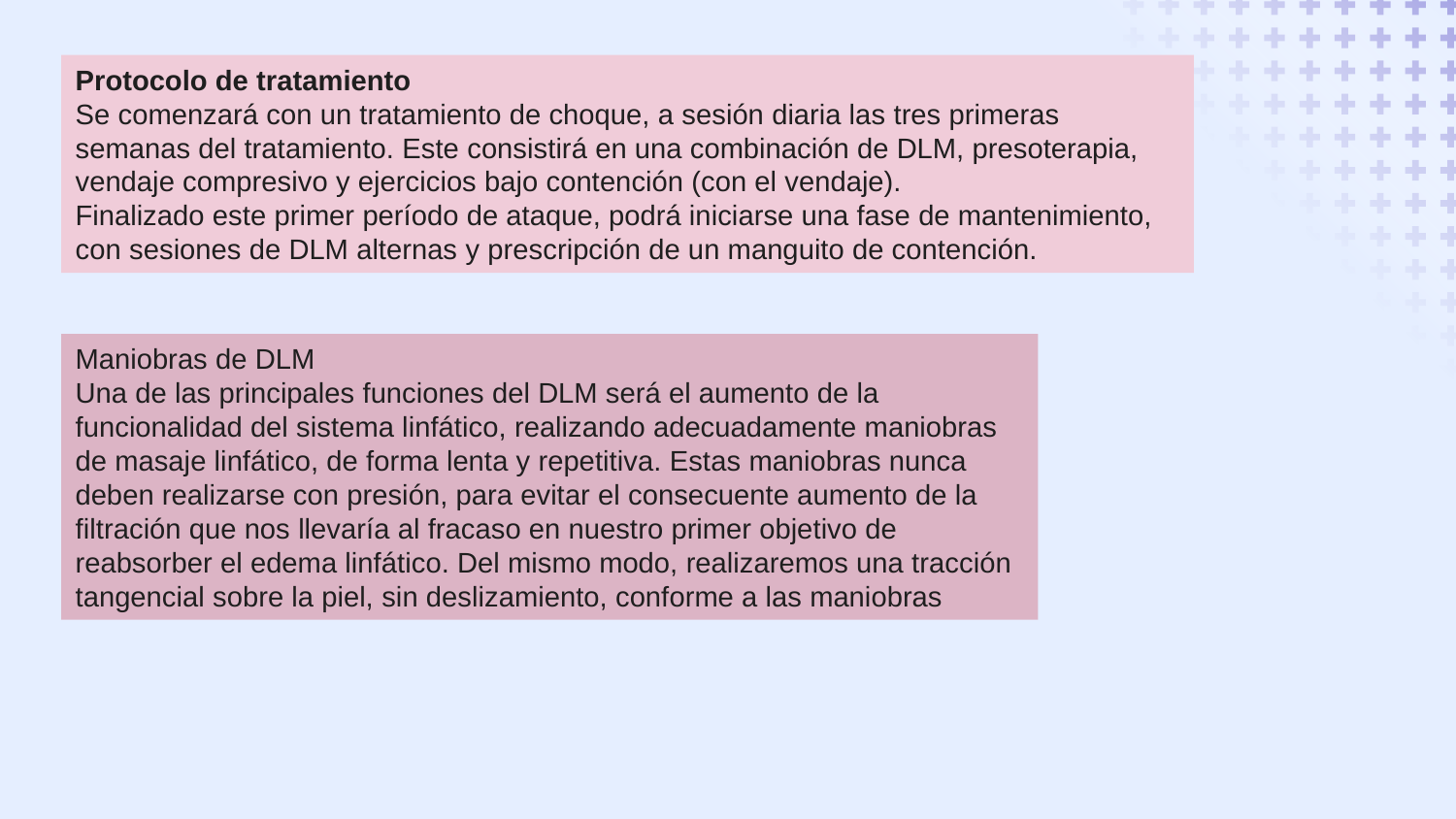

Protocolo de tratamiento
Se comenzará con un tratamiento de choque, a sesión diaria las tres primeras semanas del tratamiento. Este consistirá en una combinación de DLM, presoterapia, vendaje compresivo y ejercicios bajo contención (con el vendaje).
Finalizado este primer período de ataque, podrá iniciarse una fase de mantenimiento, con sesiones de DLM alternas y prescripción de un manguito de contención.
Maniobras de DLM
Una de las principales funciones del DLM será el aumento de la funcionalidad del sistema linfático, realizando adecuadamente maniobras de masaje linfático, de forma lenta y repetitiva. Estas maniobras nunca deben realizarse con presión, para evitar el consecuente aumento de la filtración que nos llevaría al fracaso en nuestro primer objetivo de reabsorber el edema linfático. Del mismo modo, realizaremos una tracción tangencial sobre la piel, sin deslizamiento, conforme a las maniobras